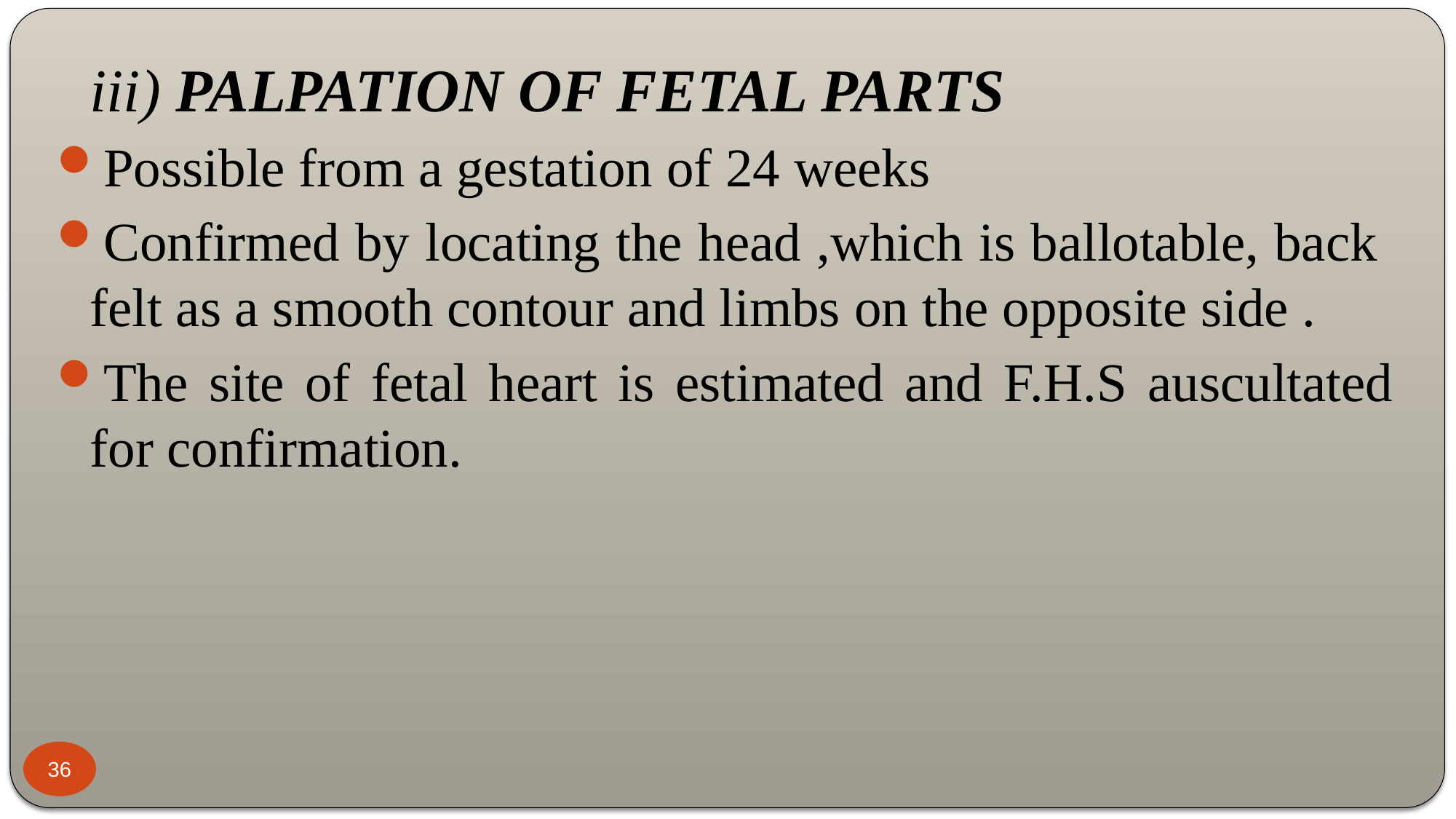

iii) PALPATION OF FETAL PARTS
Possible from a gestation of 24 weeks
Confirmed by locating the head ,which is ballotable, back  felt as a smooth contour and limbs on the opposite side .
The site of fetal heart is estimated and F.H.S auscultated for confirmation.

36